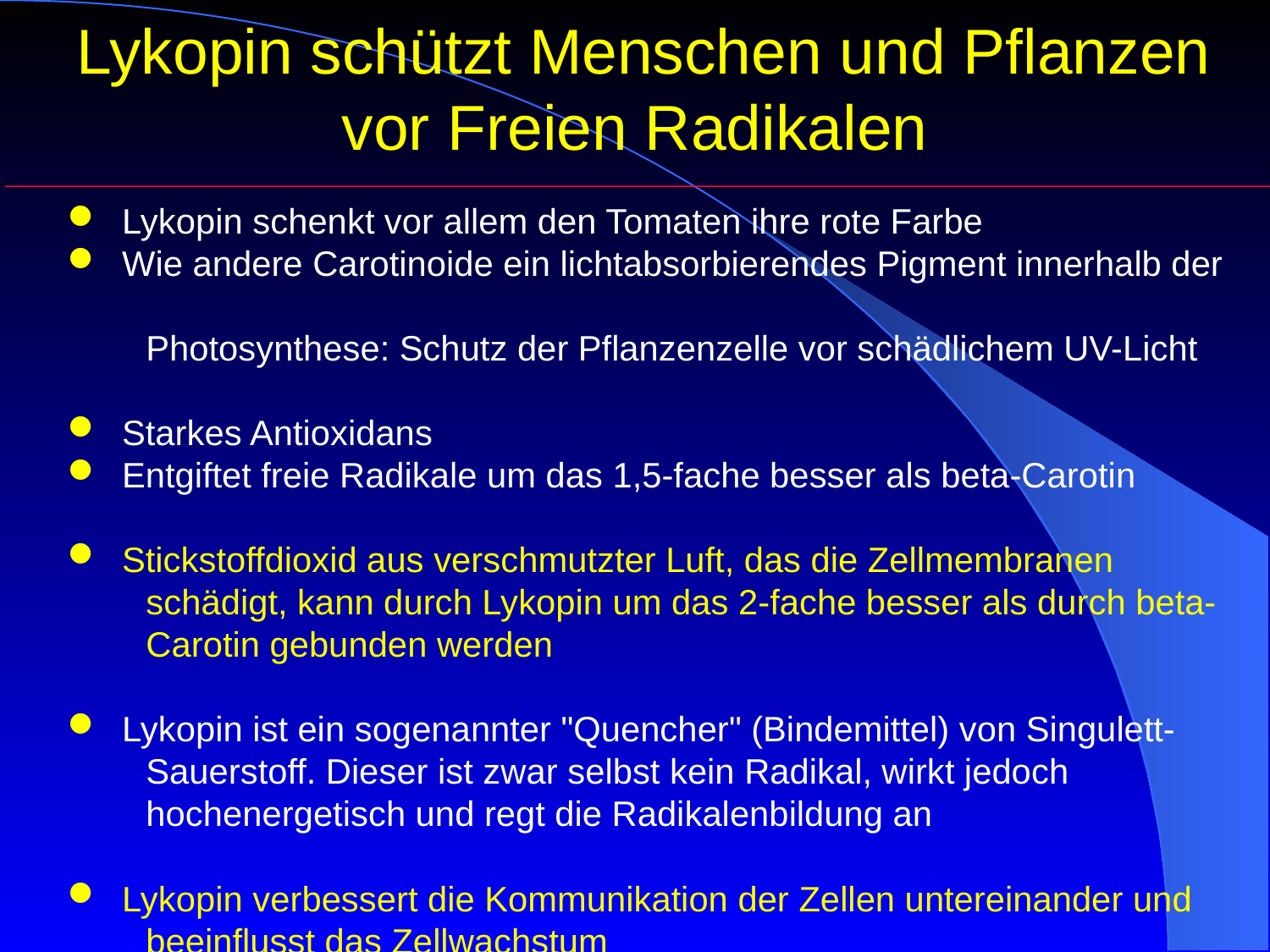

Lykopin schützt Menschen und Pflanzen vor Freien Radikalen

  Lykopin schenkt vor allem den Tomaten ihre rote Farbe
  Wie andere Carotinoide ein lichtabsorbierendes Pigment innerhalb der
     Photosynthese: Schutz der Pflanzenzelle vor schädlichem UV-Licht

  Starkes Antioxidans
  Entgiftet freie Radikale um das 1,5-fache besser als beta-Carotin

  Stickstoffdioxid aus verschmutzter Luft, das die Zellmembranen
     schädigt, kann durch Lykopin um das 2-fache besser als durch beta-
     Carotin gebunden werden

  Lykopin ist ein sogenannter "Quencher" (Bindemittel) von Singulett-
     Sauerstoff. Dieser ist zwar selbst kein Radikal, wirkt jedoch
     hochenergetisch und regt die Radikalenbildung an
  Lykopin verbessert die Kommunikation der Zellen untereinander und
     beeinflusst das Zellwachstum